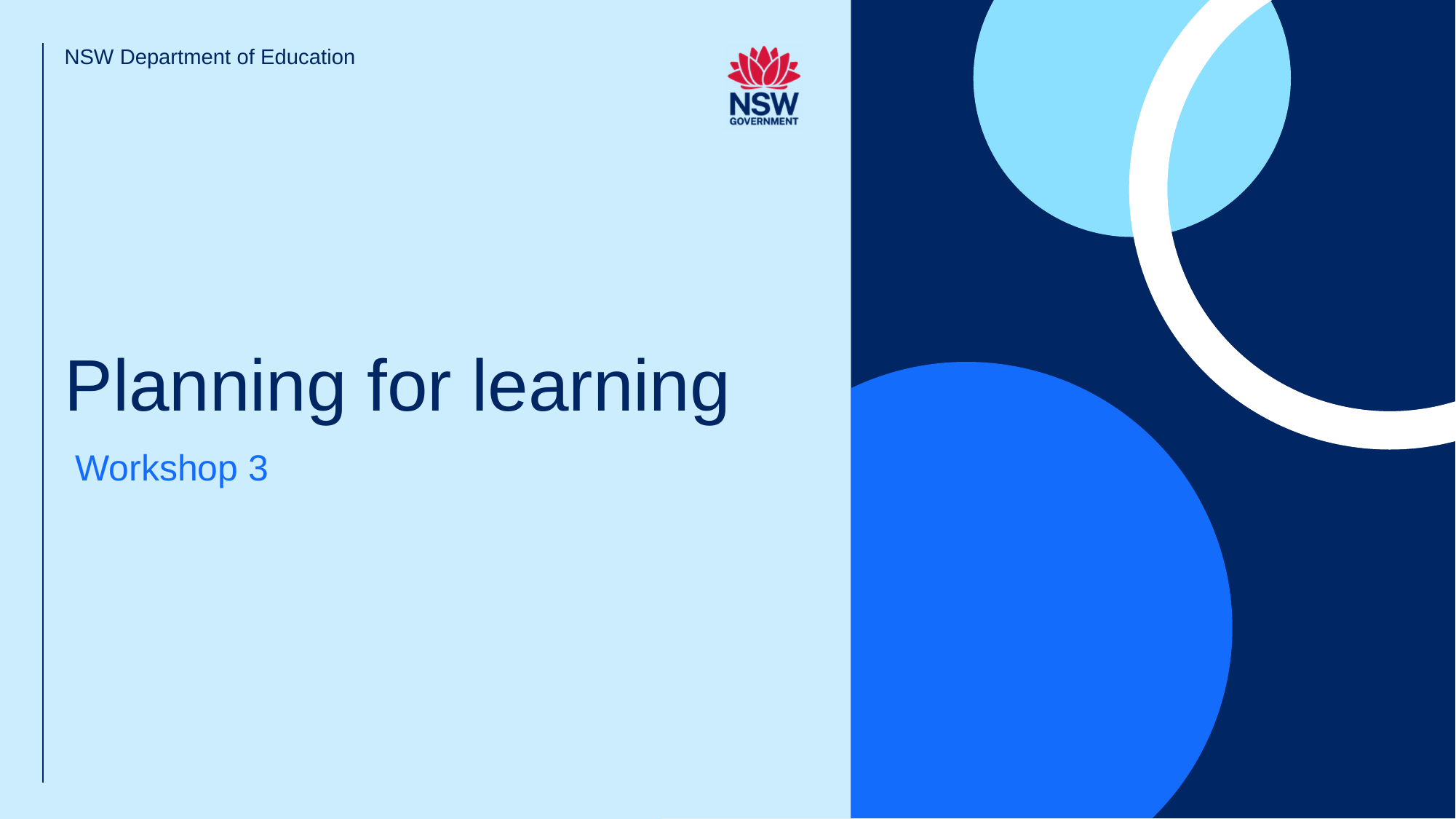

NSW Department of Education
# Planning for learning
Workshop 3